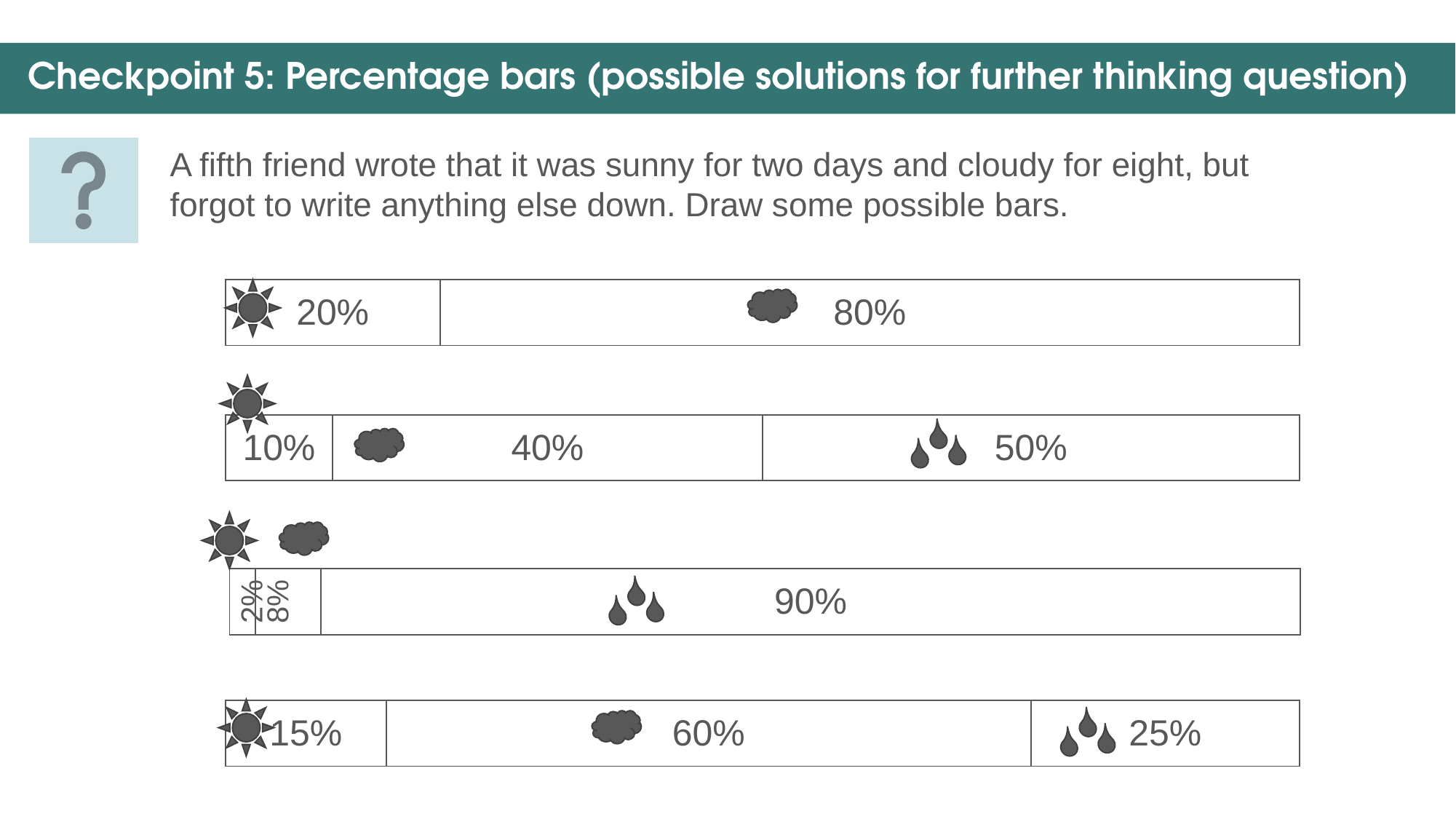

Checkpoint 5: Percentage bars (possible solutions for further thinking question)

A fifth friend wrote that it was sunny for two days and cloudy for eight, but forgot to write anything else down. Draw some possible bars.

| 20% | 80% |
| --- | --- |

| 10% | 40% | 50% |
| --- | --- | --- |

| 2% | 8% | 90% |
| --- | --- | --- |

| 15% | 60% | 25% |
| --- | --- | --- |